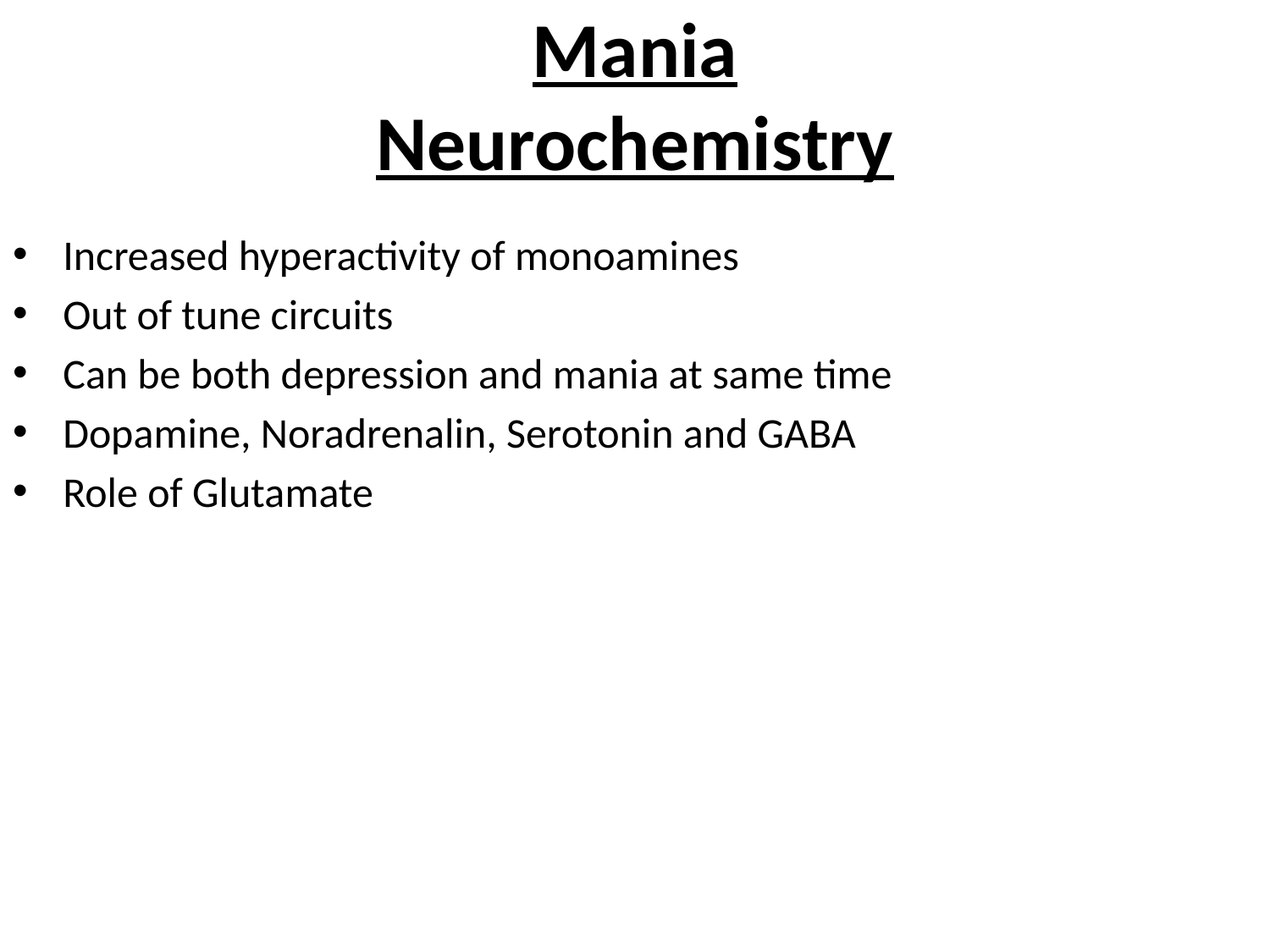

# Mania Neurochemistry

Increased hyperactivity of monoamines
Out of tune circuits
Can be both depression and mania at same time
Dopamine, Noradrenalin, Serotonin and GABA
Role of Glutamate